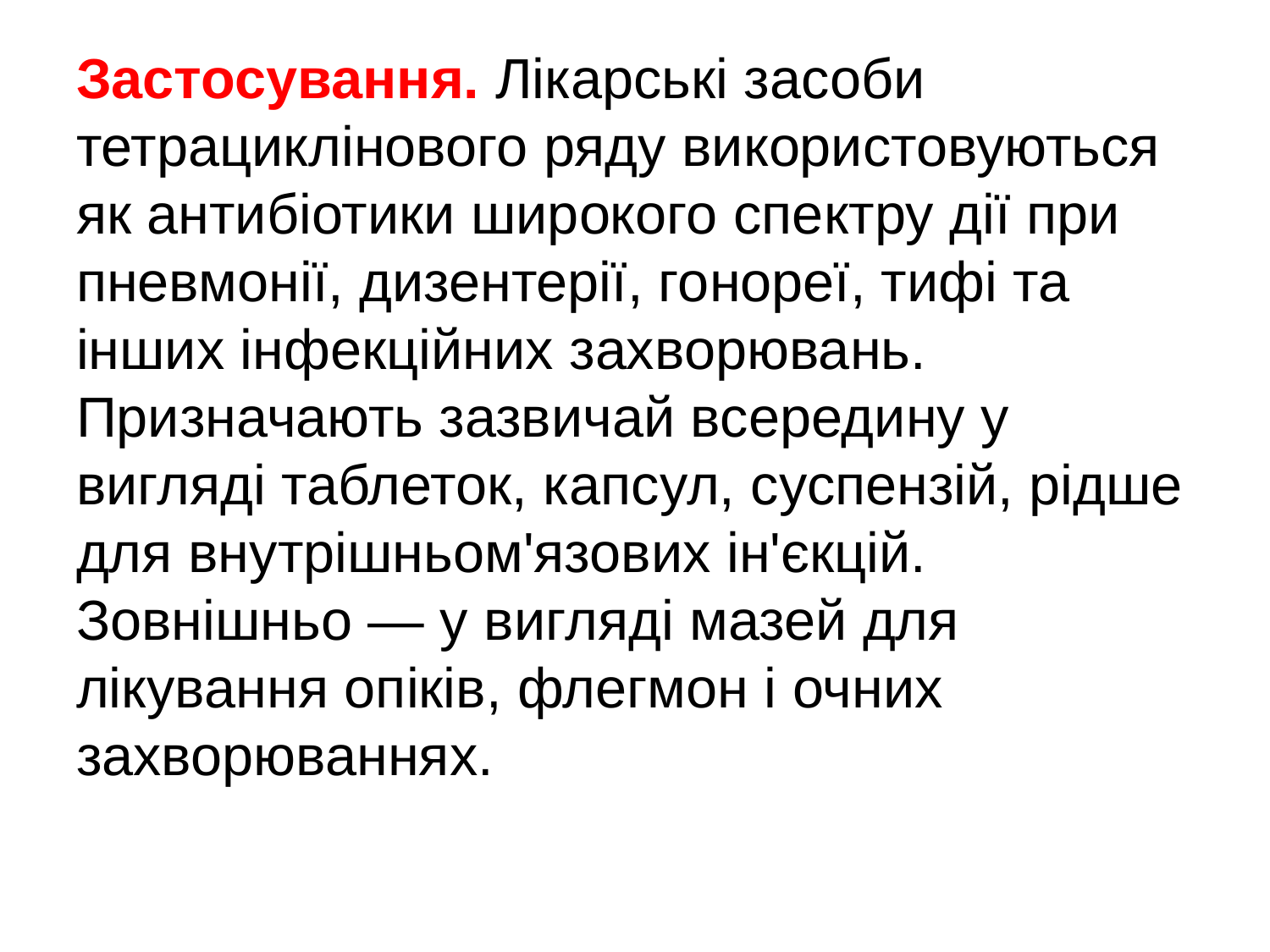

# Застосування. Лікарські засоби тетрациклінового ряду використовуються як антибіотики широкого спектру дії при пневмонії, дизентерії, гонореї, тифі та інших інфекційних захворювань. Призначають зазвичай всередину у вигляді таблеток, капсул, суспензій, рідше для внутрішньом'язових ін'єкцій. Зовнішньо — у вигляді мазей для лікування опіків, флегмон і очних захворюваннях.